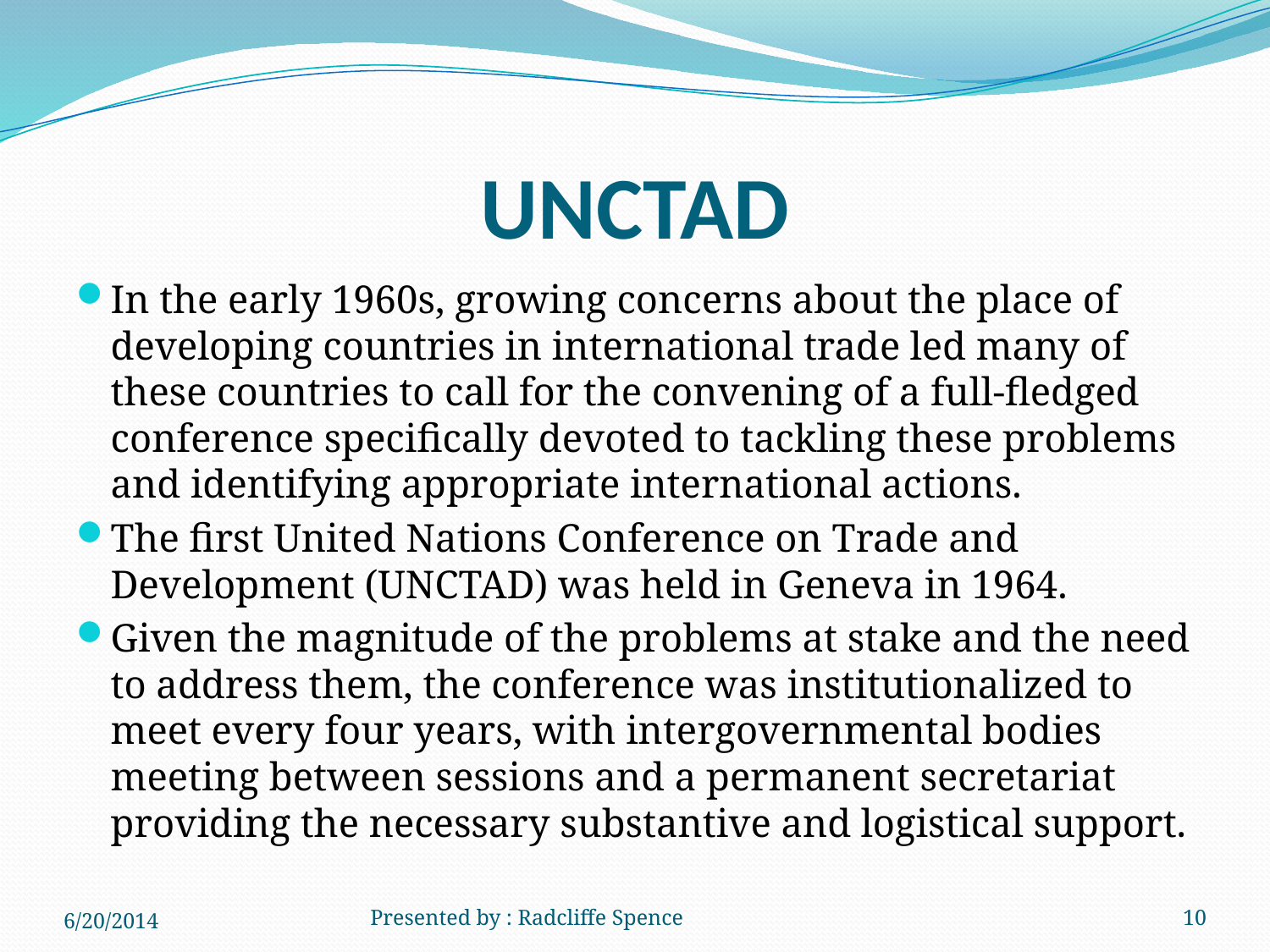

# UNCTAD
In the early 1960s, growing concerns about the place of developing countries in international trade led many of these countries to call for the convening of a full-fledged conference specifically devoted to tackling these problems and identifying appropriate international actions.
The first United Nations Conference on Trade and Development (UNCTAD) was held in Geneva in 1964.
Given the magnitude of the problems at stake and the need to address them, the conference was institutionalized to meet every four years, with intergovernmental bodies meeting between sessions and a permanent secretariat providing the necessary substantive and logistical support.

6/20/2014
Presented by : Radcliffe Spence
10